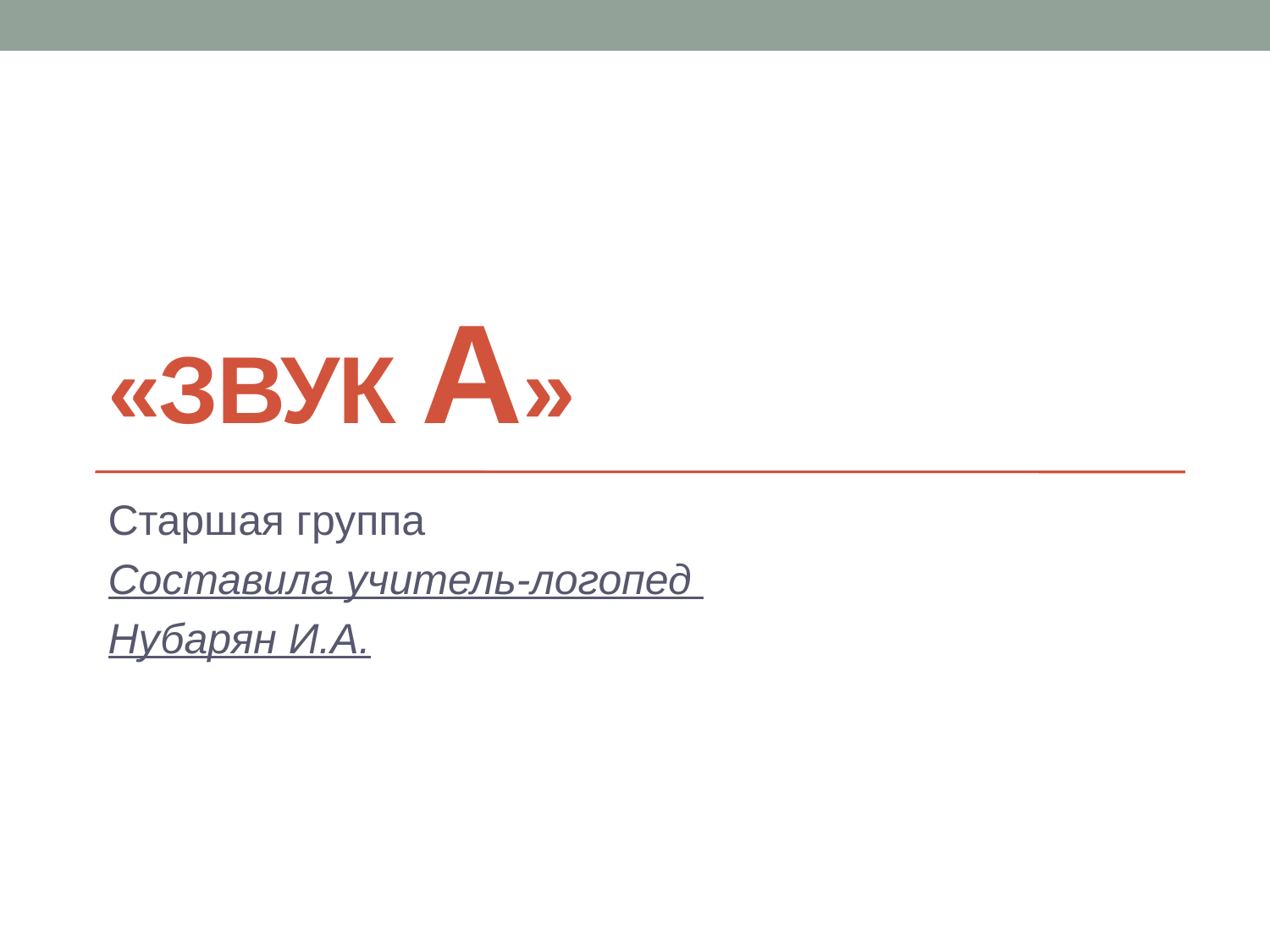

# «Звук А»
Старшая группа
Составила учитель-логопед
Нубарян И.А.